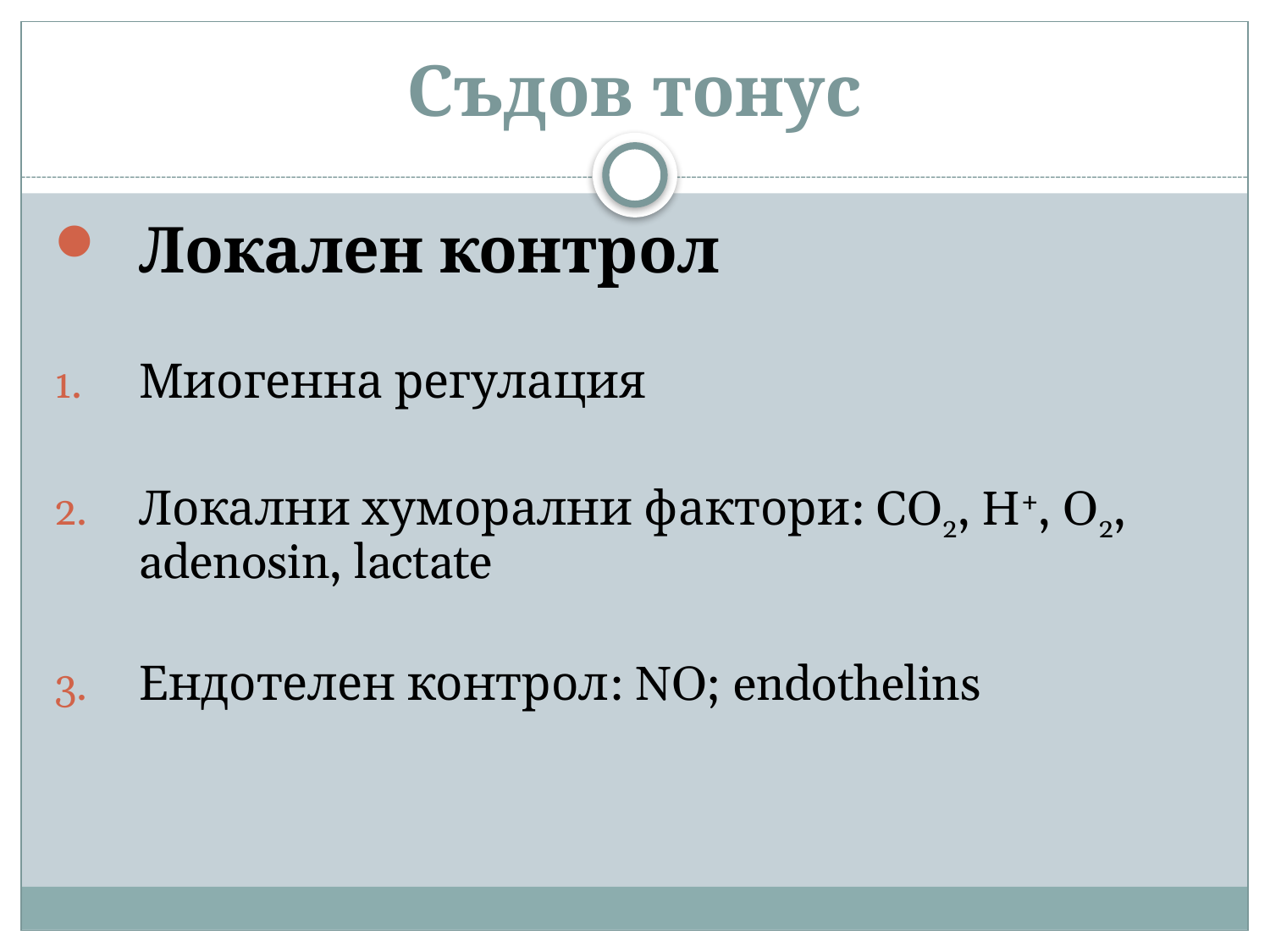

# Съдов тонус
Локален контрол

Миогенна регулация

Локални хуморални фактори: CO2, H+, O2, adenosin, lactate

Ендотелен контрол: NO; endothelins